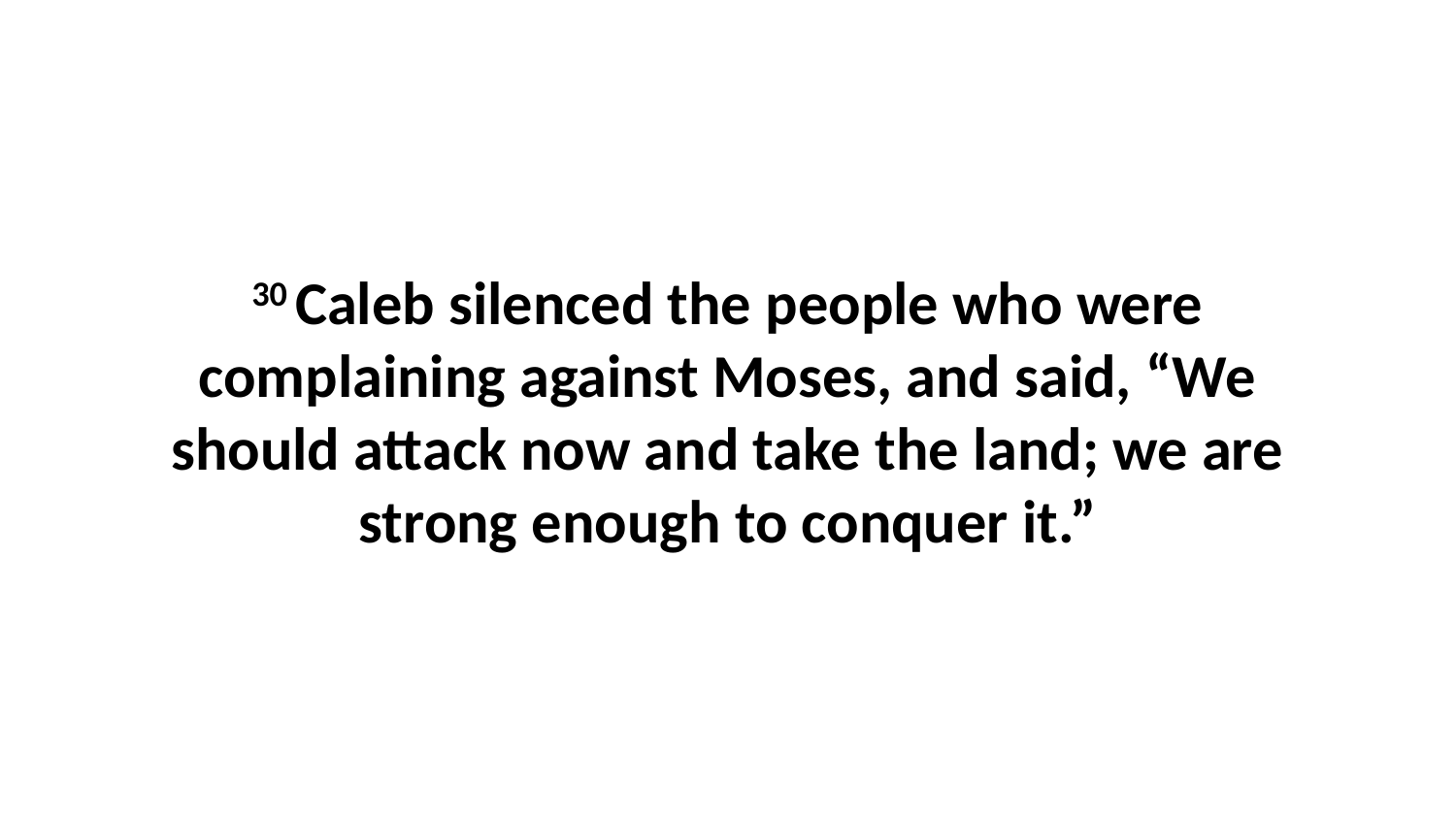

30 Caleb silenced the people who were complaining against Moses, and said, “We should attack now and take the land; we are strong enough to conquer it.”